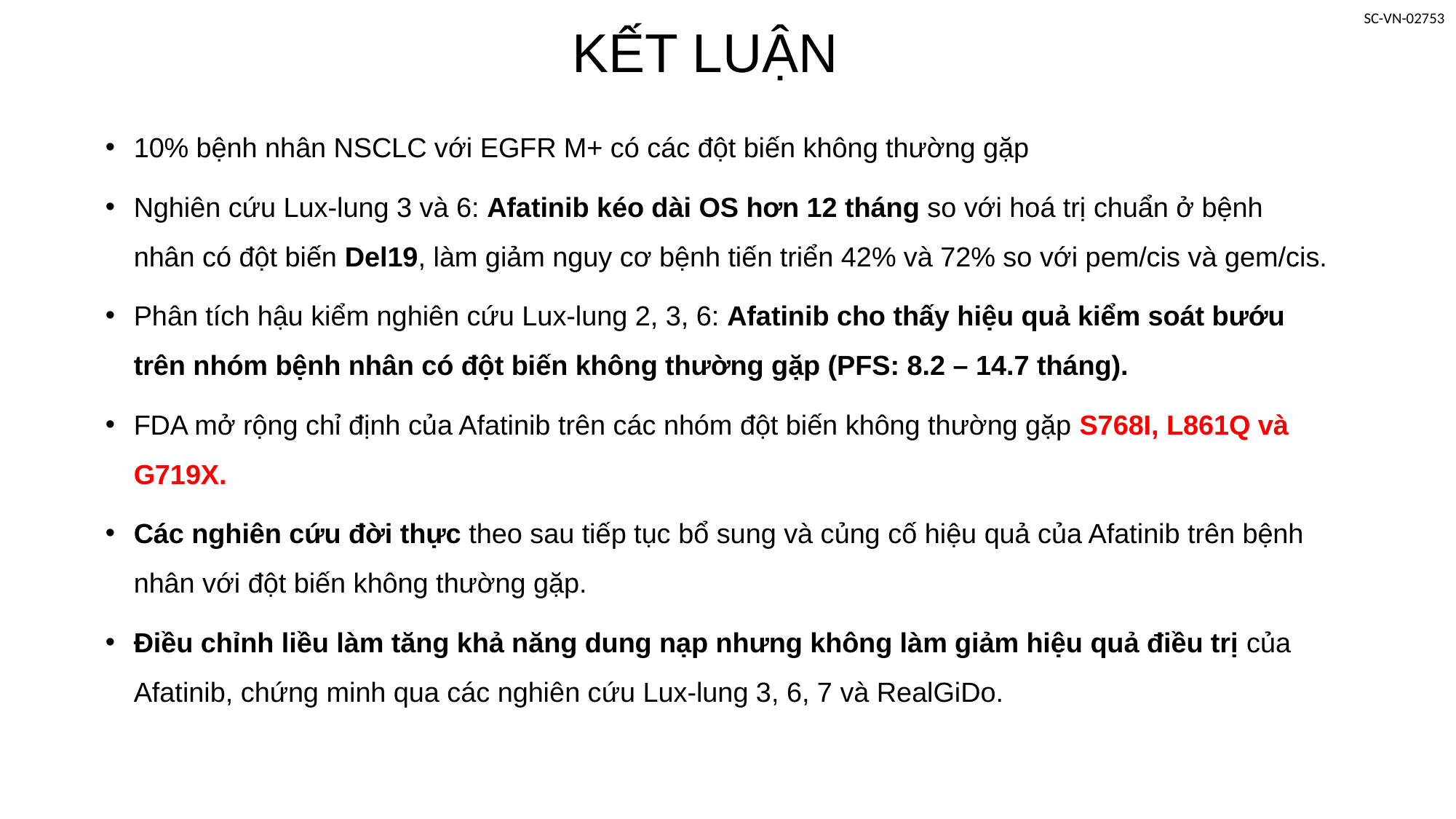

# KẾT LUẬN
10% bệnh nhân NSCLC với EGFR M+ có các đột biến không thường gặp
Nghiên cứu Lux-lung 3 và 6: Afatinib kéo dài OS hơn 12 tháng so với hoá trị chuẩn ở bệnh nhân có đột biến Del19, làm giảm nguy cơ bệnh tiến triển 42% và 72% so với pem/cis và gem/cis.
Phân tích hậu kiểm nghiên cứu Lux-lung 2, 3, 6: Afatinib cho thấy hiệu quả kiểm soát bướu trên nhóm bệnh nhân có đột biến không thường gặp (PFS: 8.2 – 14.7 tháng).
FDA mở rộng chỉ định của Afatinib trên các nhóm đột biến không thường gặp S768I, L861Q và G719X.
Các nghiên cứu đời thực theo sau tiếp tục bổ sung và củng cố hiệu quả của Afatinib trên bệnh nhân với đột biến không thường gặp.
Điều chỉnh liều làm tăng khả năng dung nạp nhưng không làm giảm hiệu quả điều trị của Afatinib, chứng minh qua các nghiên cứu Lux-lung 3, 6, 7 và RealGiDo.